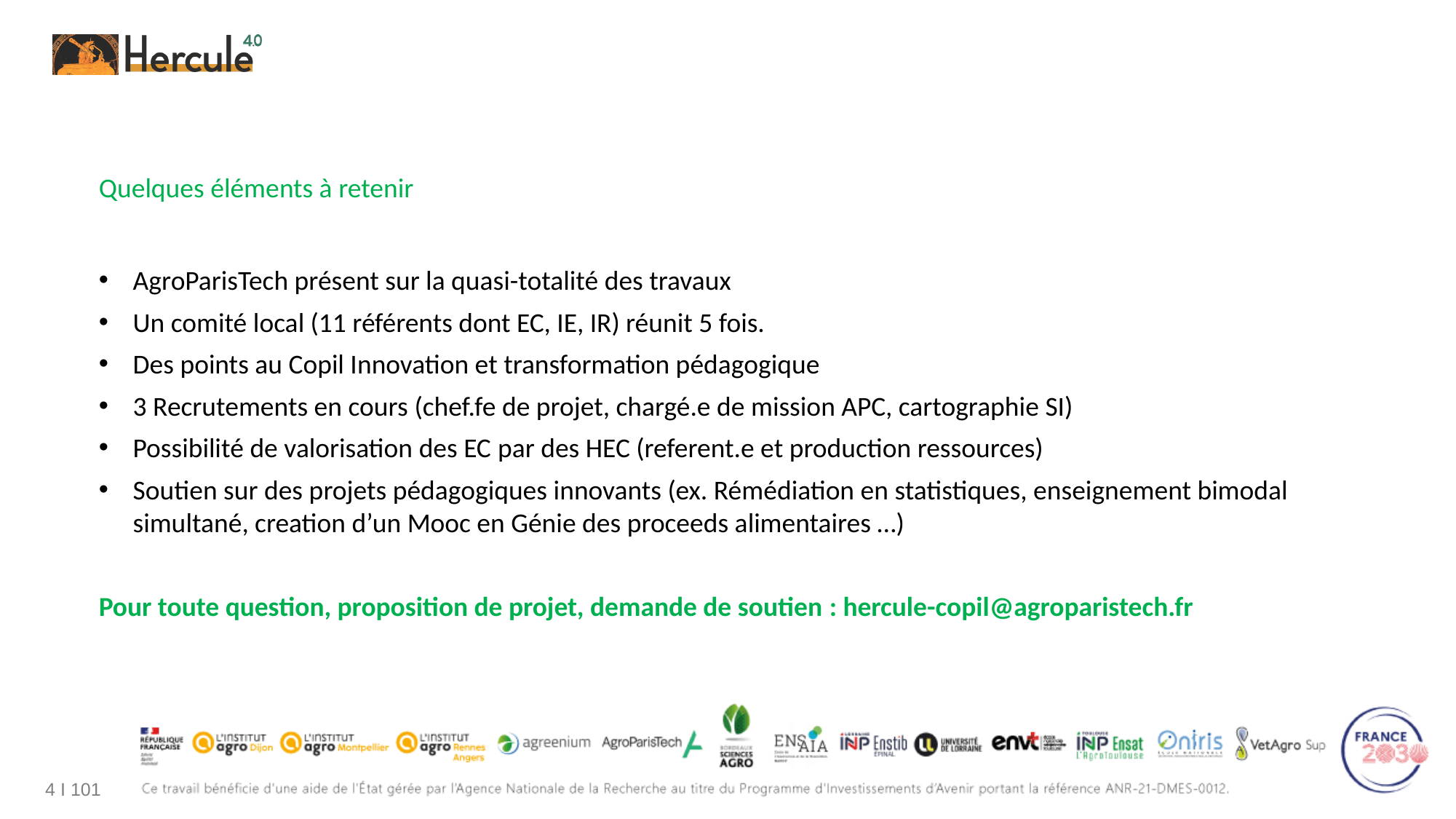

Quelques éléments à retenir

AgroParisTech présent sur la quasi-totalité des travaux
Un comité local (11 référents dont EC, IE, IR) réunit 5 fois.
Des points au Copil Innovation et transformation pédagogique
3 Recrutements en cours​ (chef.fe de projet, chargé.e de mission APC, cartographie SI)
Possibilité de valorisation des EC ​par des HEC (referent.e et production ressources)
Soutien sur des projets pédagogiques innovants (ex. Rémédiation en statistiques, enseignement bimodal simultané, creation d’un Mooc en Génie des proceeds alimentaires …)

Pour toute question, proposition de projet, demande de soutien : hercule-copil@agroparistech.fr